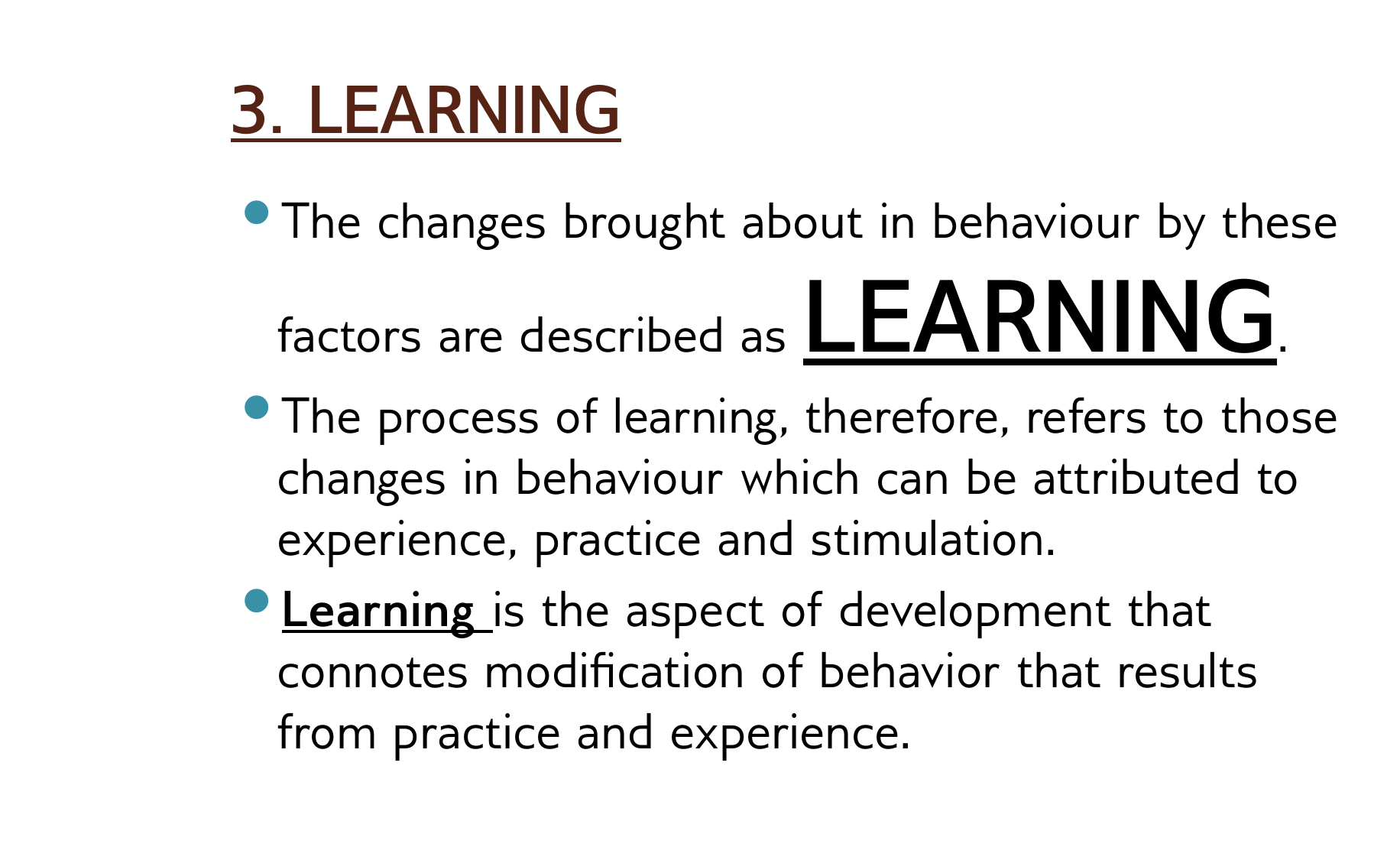

# 3. LEARNING
The changes brought about in behaviour by these factors are described as LEARNING.
The process of learning, therefore, refers to those changes in behaviour which can be attributed to experience, practice and stimulation.
Learning is the aspect of development that connotes modification of behavior that results from practice and experience.